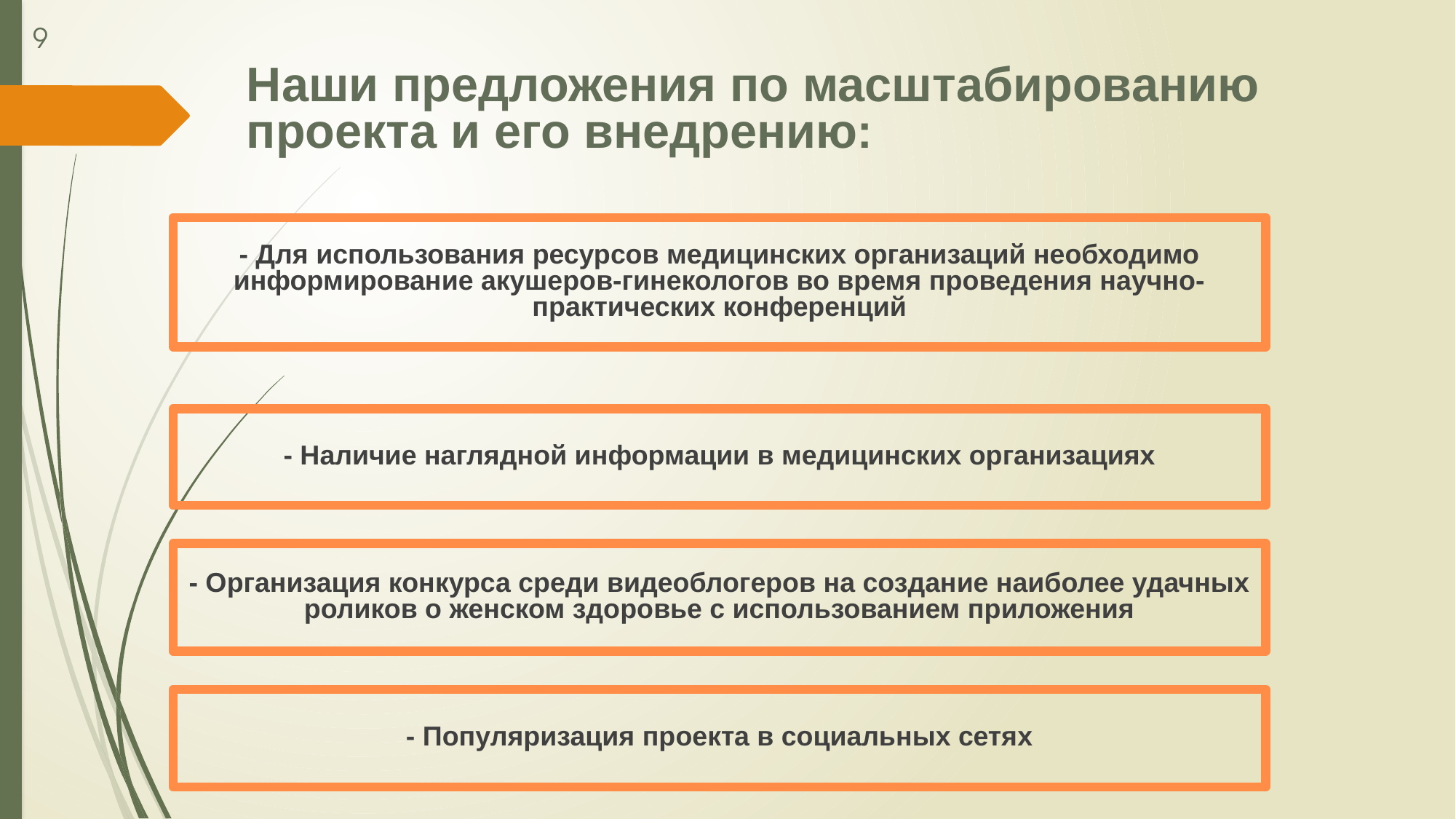

9
# Наши предложения по масштабированию проекта и его внедрению:
- Для использования ресурсов медицинских организаций необходимо информирование акушеров-гинекологов во время проведения научно-практических конференций
- Наличие наглядной информации в медицинских организациях
- Организация конкурса среди видеоблогеров на создание наиболее удачных роликов о женском здоровье с использованием приложения
- Популяризация проекта в социальных сетях